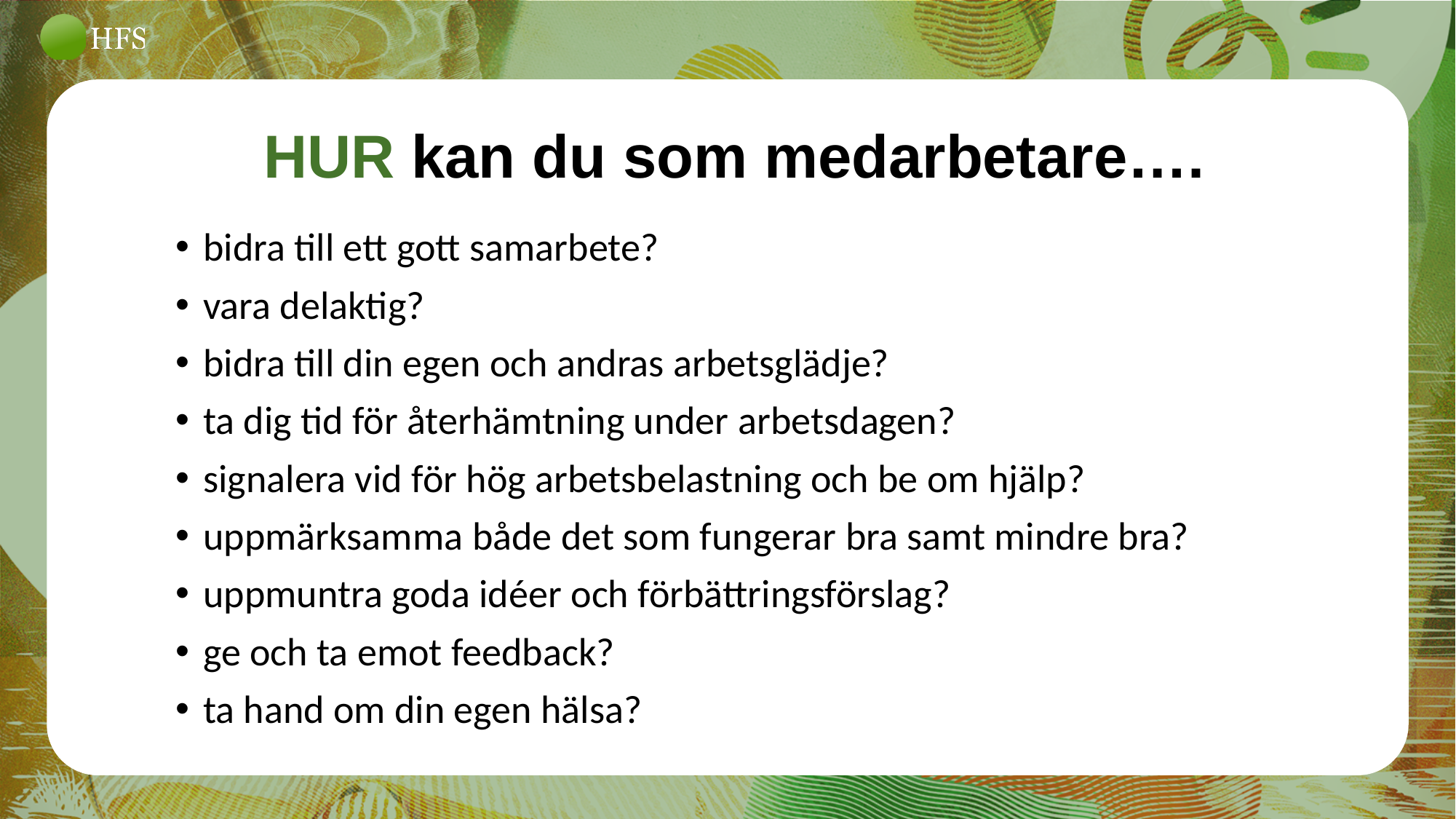

HUR kan du som medarbetare….

bidra till ett gott samarbete?
vara delaktig?
bidra till din egen och andras arbetsglädje?
ta dig tid för återhämtning under arbetsdagen?
signalera vid för hög arbetsbelastning och be om hjälp?
uppmärksamma både det som fungerar bra samt mindre bra?
uppmuntra goda idéer och förbättringsförslag?
ge och ta emot feedback?
ta hand om din egen hälsa?